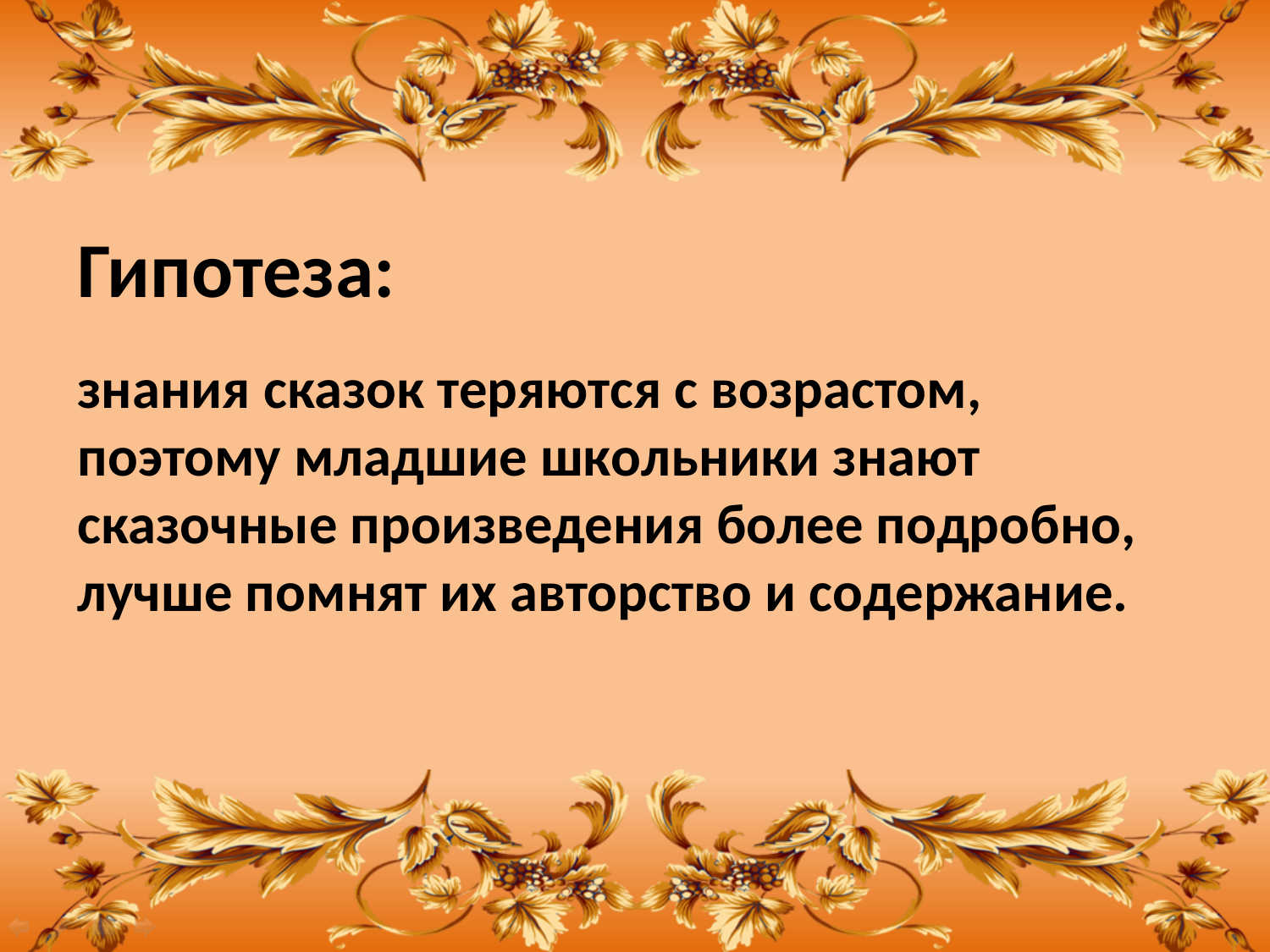

# Гипотеза:
знания сказок теряются с возрастом, поэтому младшие школьники знают сказочные произведения более подробно, лучше помнят их авторство и содержание.